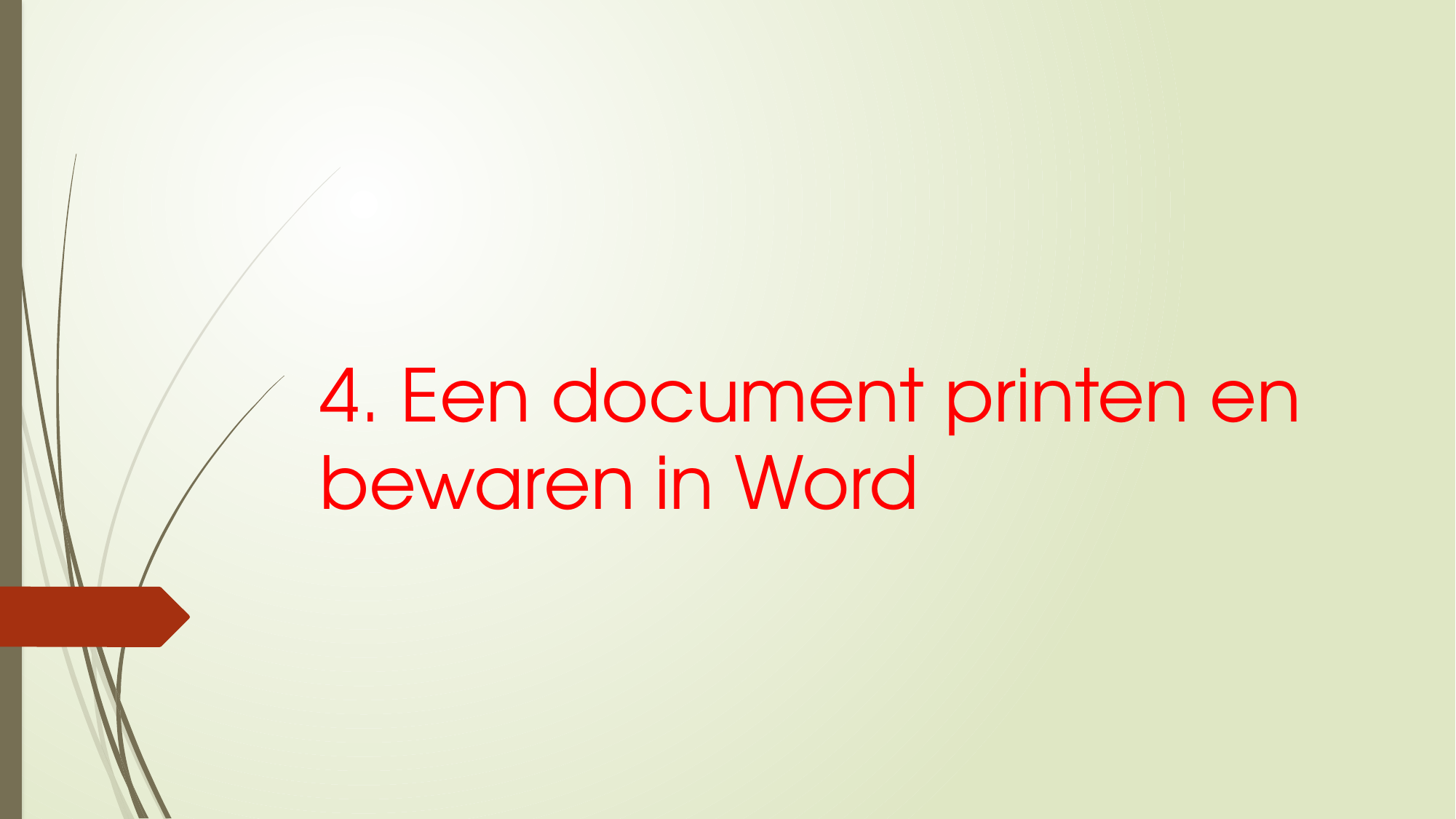

# 4. Een document printen en bewaren in Word